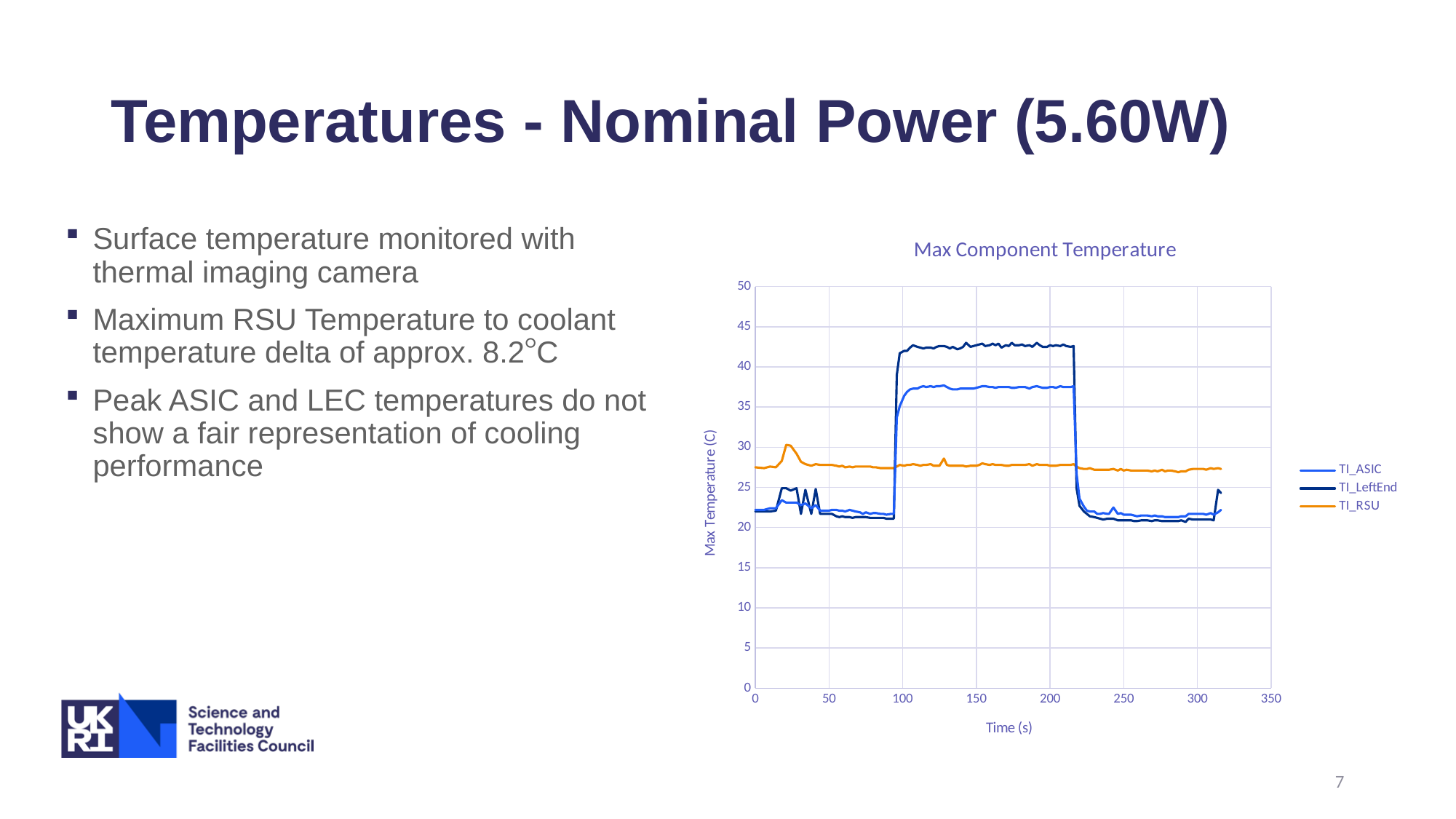

# Temperatures - Nominal Power (5.60W)

### Chart: Max Component Temperature

| Category | TI_ASIC | TI_LeftEnd | TI_RSU |
|---|---|---|---|
Surface temperature monitored with thermal imaging camera
Maximum RSU Temperature to coolant temperature delta of approx. 8.2°C
Peak ASIC and LEC temperatures do not show a fair representation of cooling performance

7